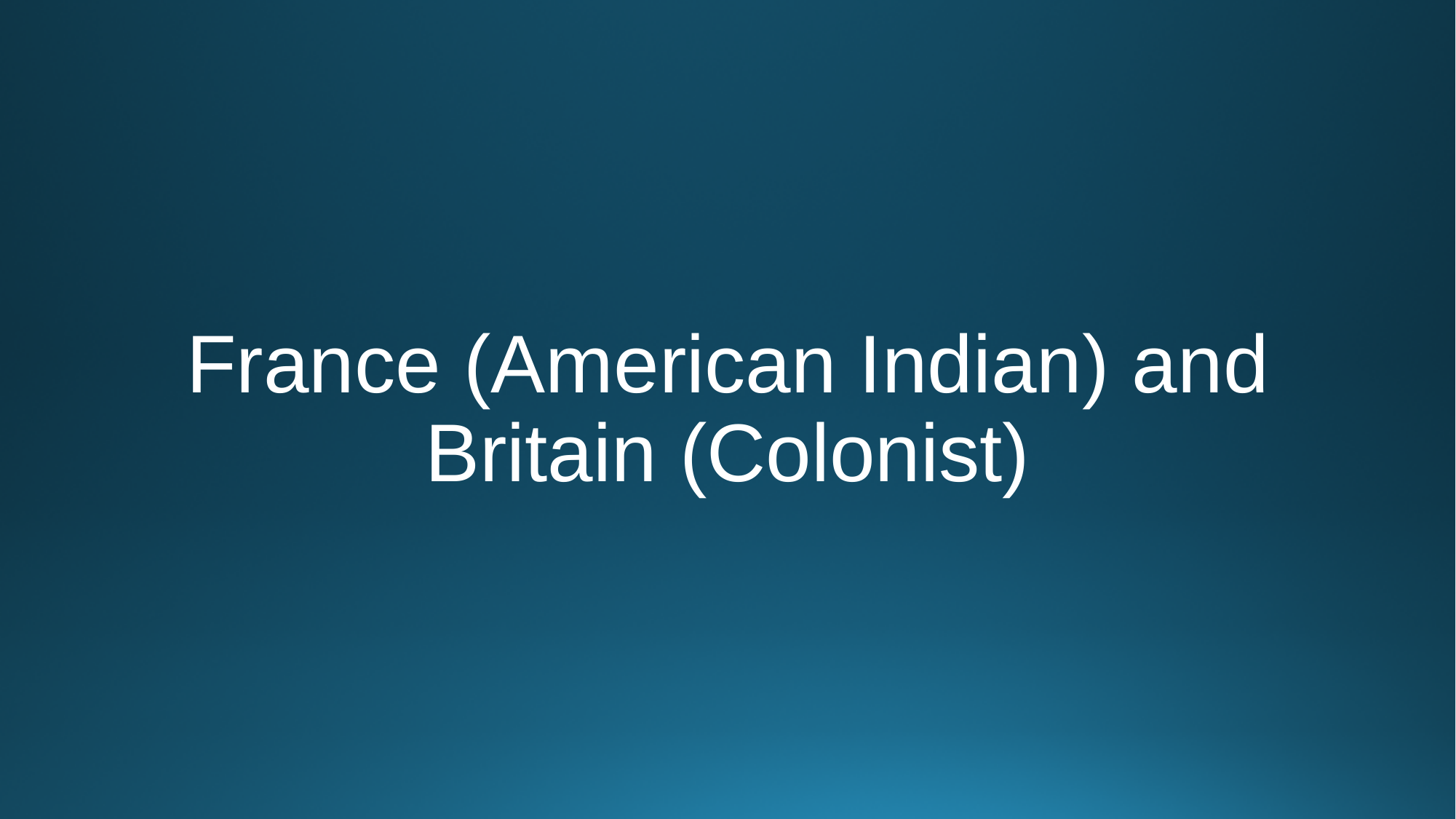

# France (American Indian) and Britain (Colonist)